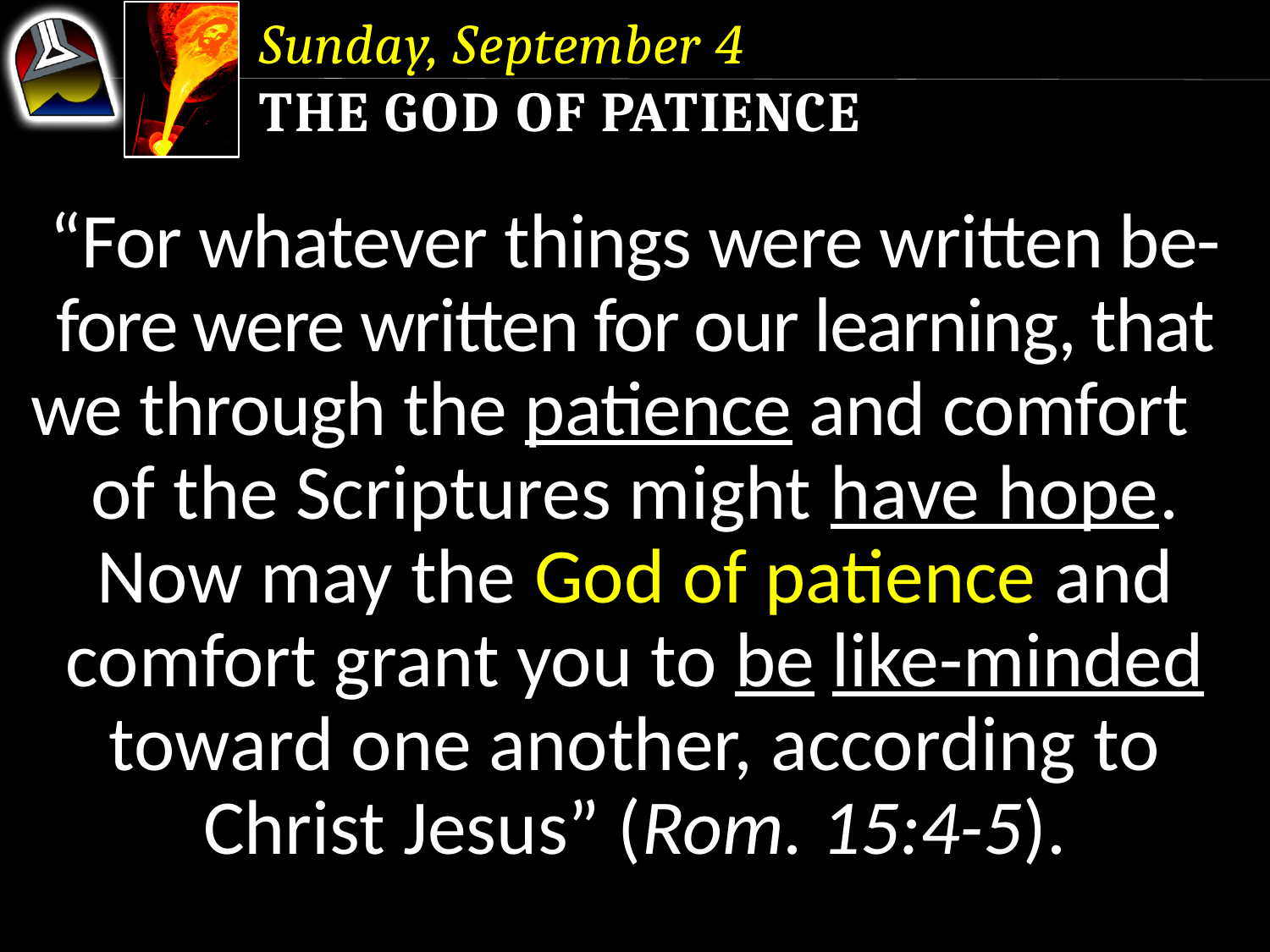

Sunday, September 4
The God of Patience
“For whatever things were written be-fore were written for our learning, that we through the patience and comfort    of the Scriptures might have hope.
Now may the God of patience and comfort grant you to be like-minded toward one another, according to Christ Jesus” (Rom. 15:4-5).